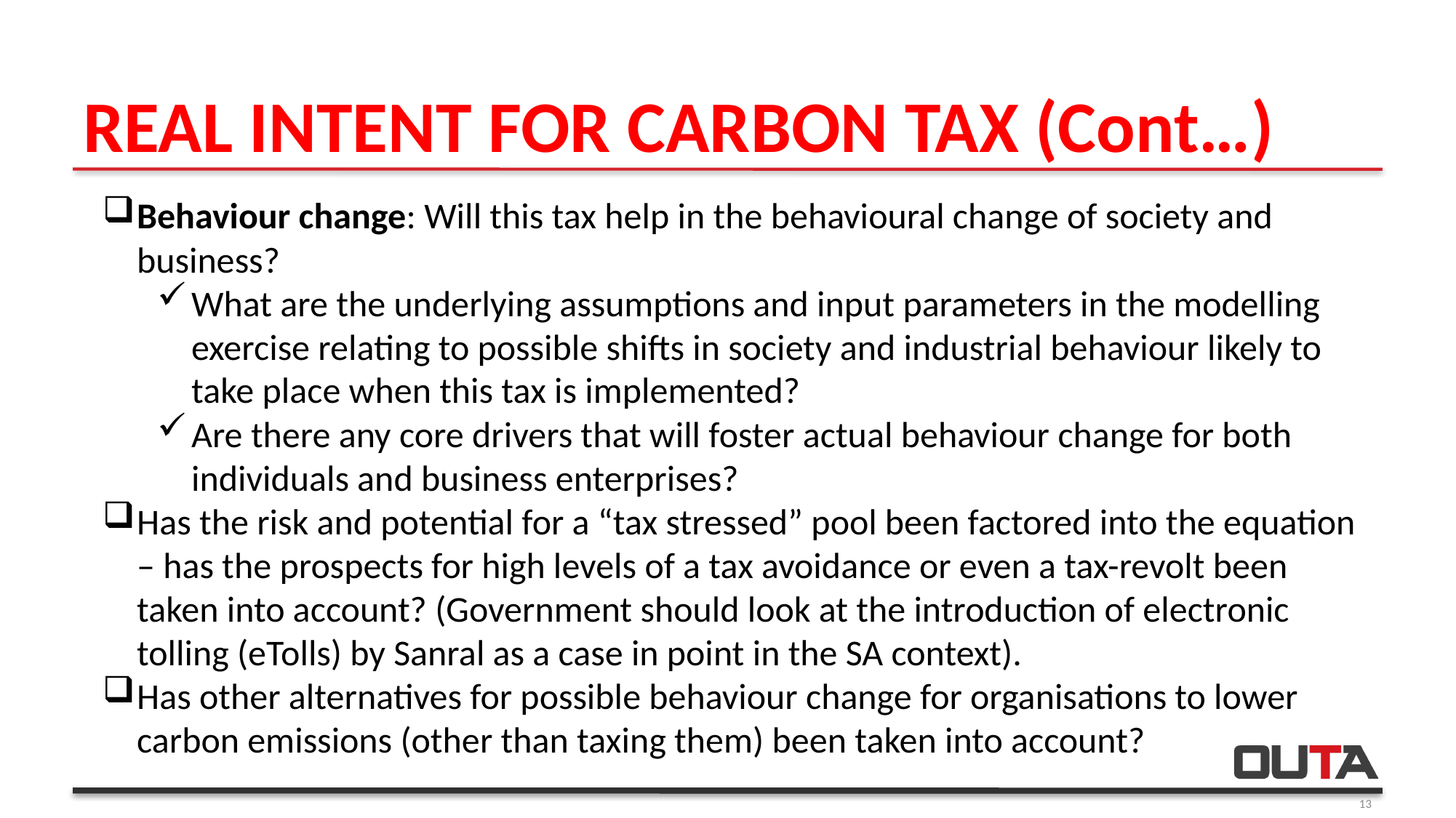

REAL INTENT FOR CARBON TAX (Cont…)
Behaviour change: Will this tax help in the behavioural change of society and business?
What are the underlying assumptions and input parameters in the modelling exercise relating to possible shifts in society and industrial behaviour likely to take place when this tax is implemented?
Are there any core drivers that will foster actual behaviour change for both individuals and business enterprises?
Has the risk and potential for a “tax stressed” pool been factored into the equation – has the prospects for high levels of a tax avoidance or even a tax-revolt been taken into account? (Government should look at the introduction of electronic tolling (eTolls) by Sanral as a case in point in the SA context).
Has other alternatives for possible behaviour change for organisations to lower carbon emissions (other than taxing them) been taken into account?

13